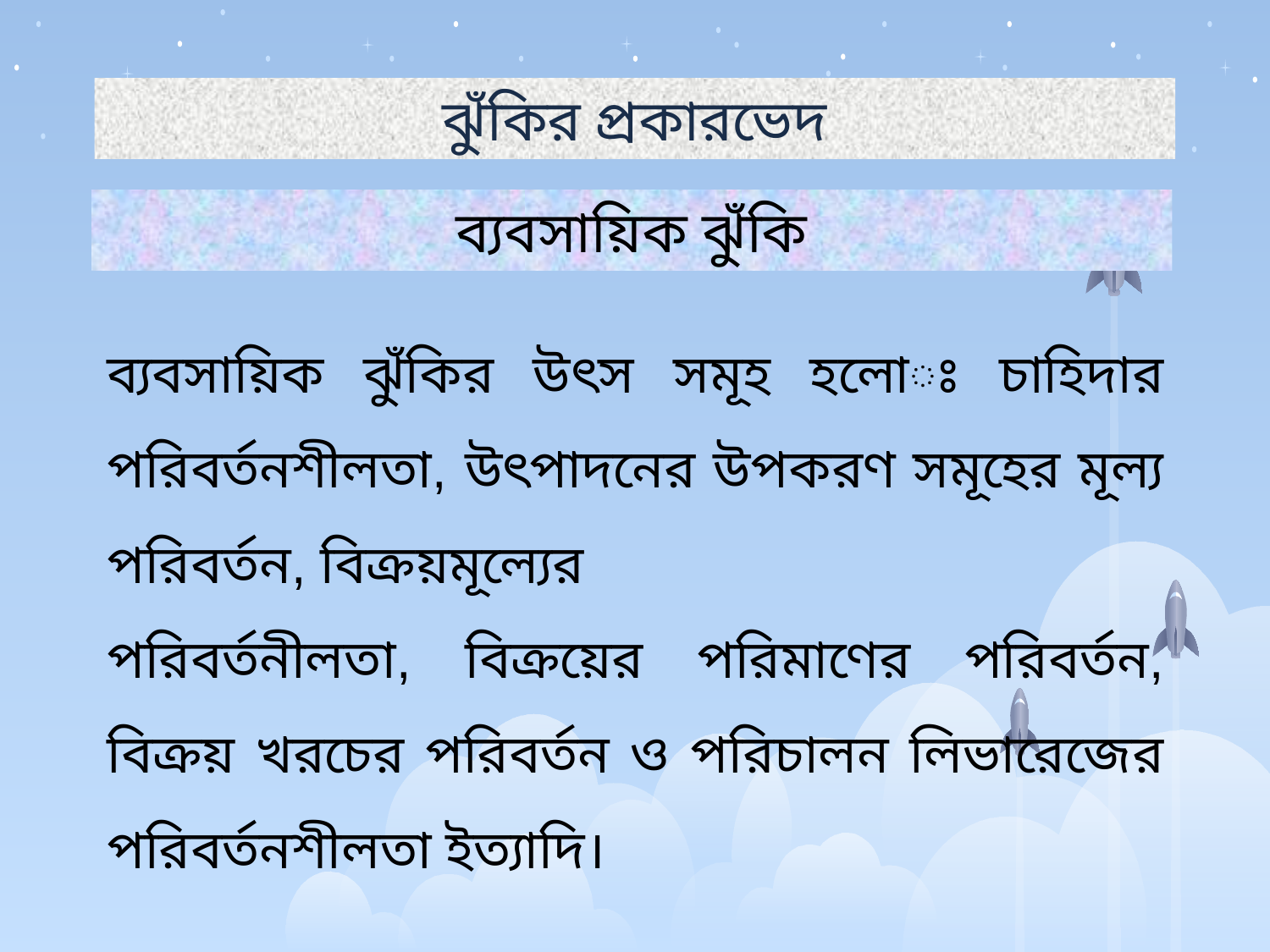

ঝুঁকির প্রকারভেদ
ব্যবসায়িক ঝুঁকি
ব্যবসায়িক ঝুঁকির উৎস সমূহ হলোঃ চাহিদার পরিবর্তনশীলতা, উৎপাদনের উপকরণ সমূহের মূল্য পরিবর্তন, বিক্রয়মূল্যের
পরিবর্তনীলতা, বিক্রয়ের পরিমাণের পরিবর্তন, বিক্রয় খরচের পরিবর্তন ও পরিচালন লিভারেজের পরিবর্তনশীলতা ইত্যাদি।